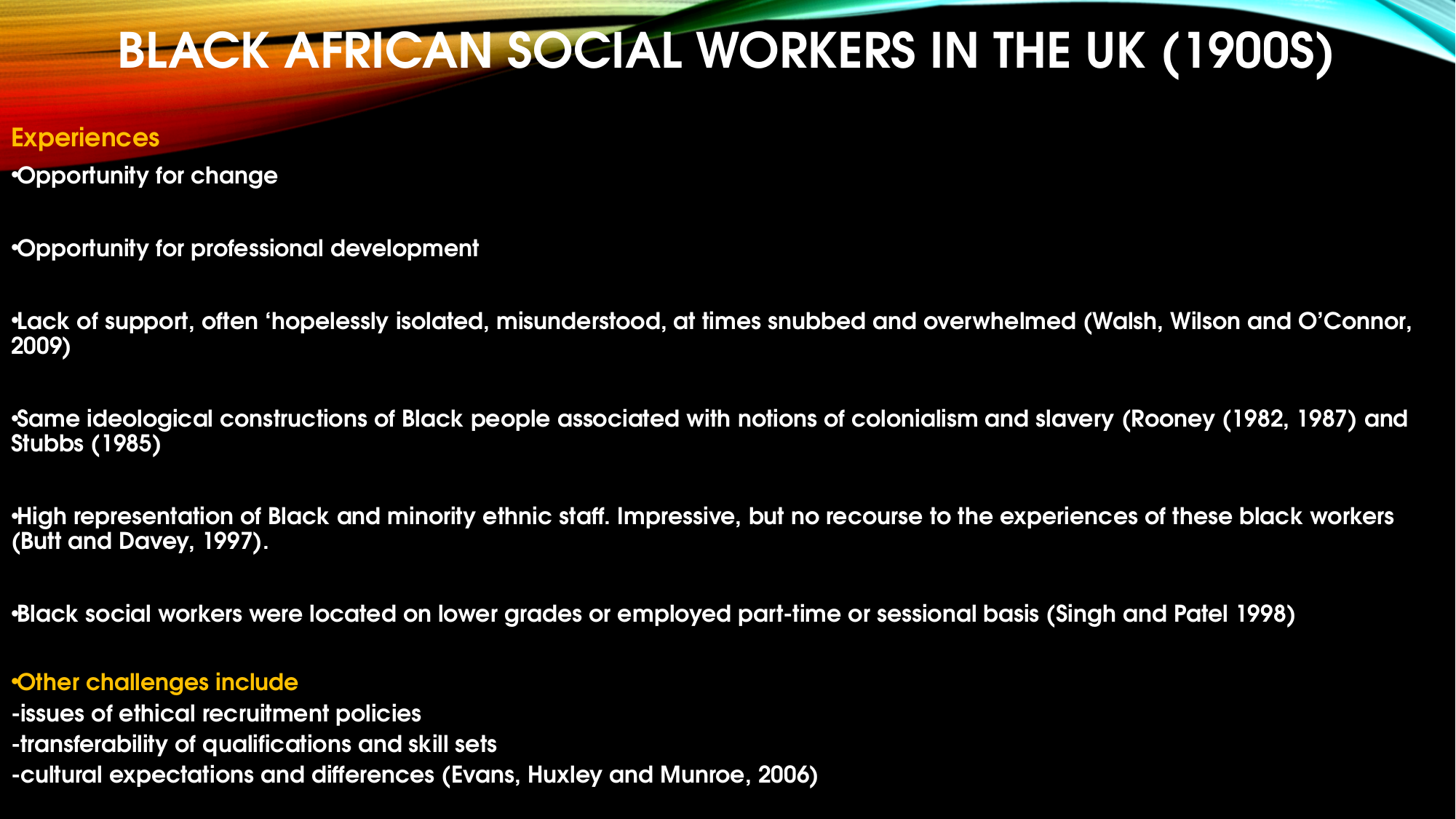

Black African social workers in the UK (1900s)
Experiences
Opportunity for change

Opportunity for professional development

Lack of support, often ‘hopelessly isolated, misunderstood, at times snubbed and overwhelmed (Walsh, Wilson and O’Connor, 2009)

Same ideological constructions of Black people associated with notions of colonialism and slavery (Rooney (1982, 1987) and  Stubbs (1985)

High representation of Black and minority ethnic staff. Impressive, but no recourse to the experiences of these black workers (Butt and Davey, 1997).

Black social workers were located on lower grades or employed part-time or sessional basis (Singh and Patel 1998)

Other challenges include
-issues of ethical recruitment policies
-transferability of qualifications and skill sets
-cultural expectations and differences (Evans, Huxley and Munroe, 2006)